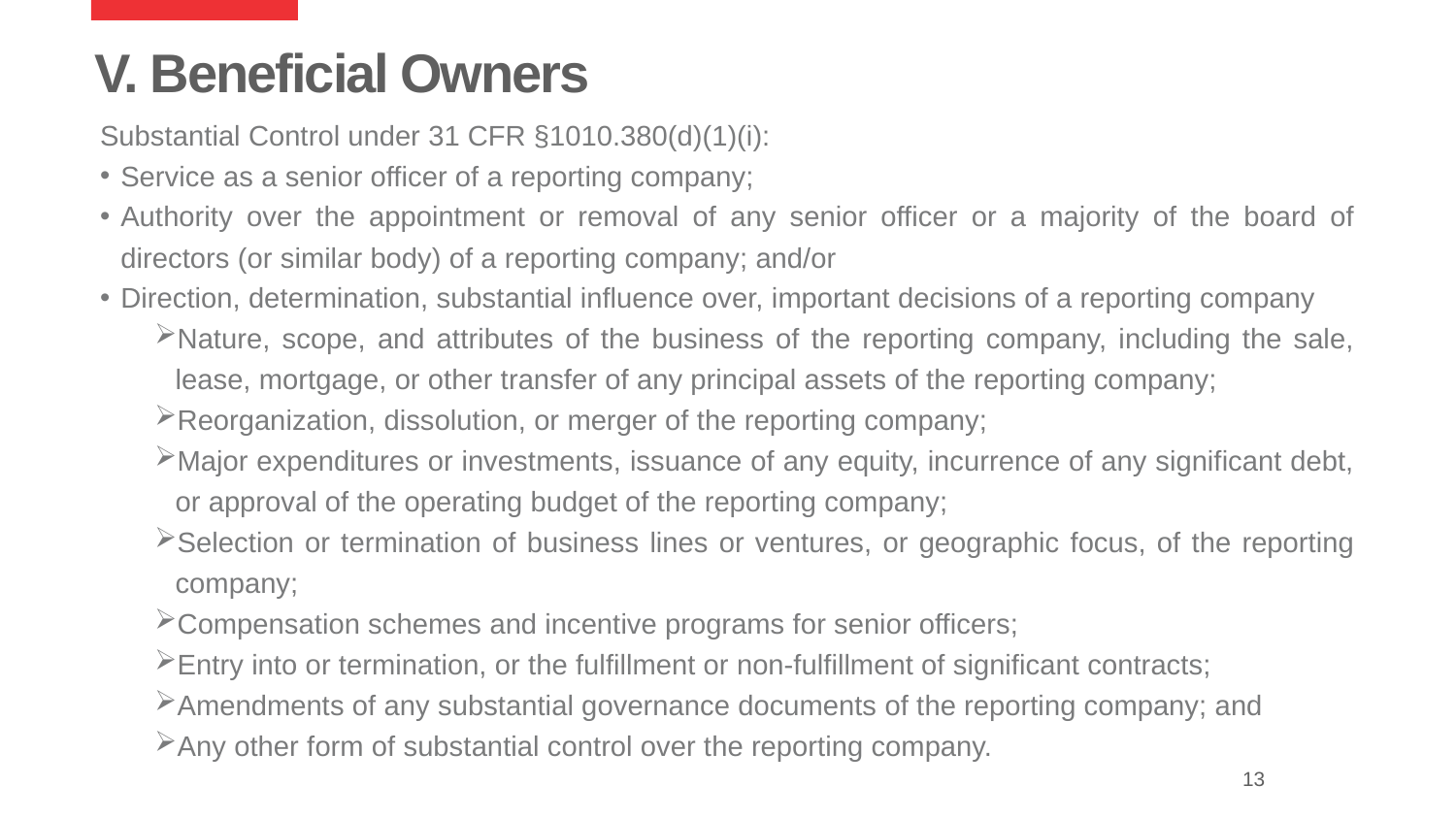

V. Beneficial Owners
# V. Beneficial Owners

Substantial Control under 31 CFR §1010.380(d)(1)(i):
Service as a senior officer of a reporting company;
Authority over the appointment or removal of any senior officer or a majority of the board of directors (or similar body) of a reporting company; and/or
Direction, determination, substantial influence over, important decisions of a reporting company
Nature, scope, and attributes of the business of the reporting company, including the sale, lease, mortgage, or other transfer of any principal assets of the reporting company;
Reorganization, dissolution, or merger of the reporting company;
Major expenditures or investments, issuance of any equity, incurrence of any significant debt, or approval of the operating budget of the reporting company;
Selection or termination of business lines or ventures, or geographic focus, of the reporting company;
Compensation schemes and incentive programs for senior officers;
Entry into or termination, or the fulfillment or non-fulfillment of significant contracts;
Amendments of any substantial governance documents of the reporting company; and
Any other form of substantial control over the reporting company.

13